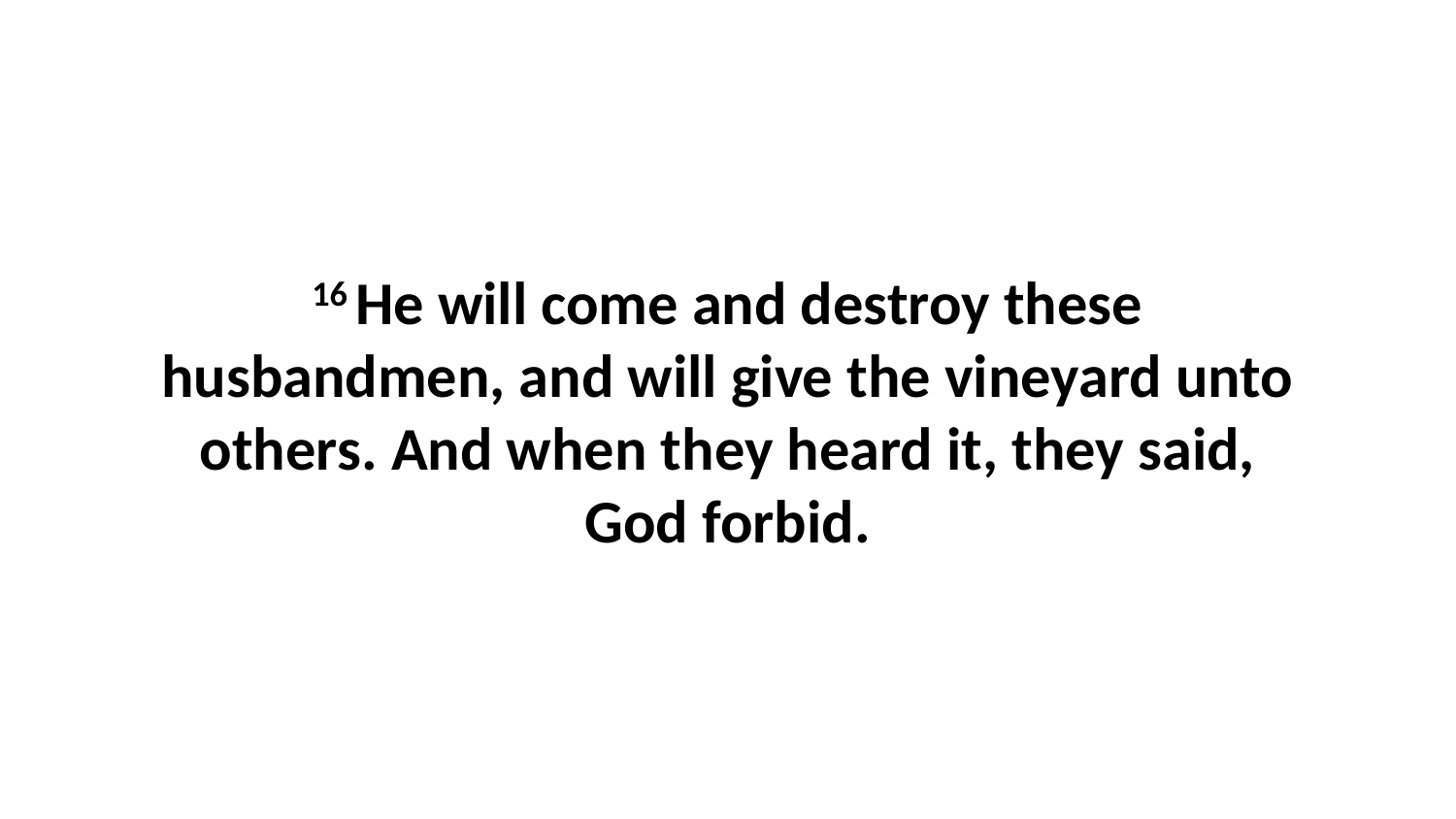

16 He will come and destroy these husbandmen, and will give the vineyard unto others. And when they heard it, they said, God forbid.